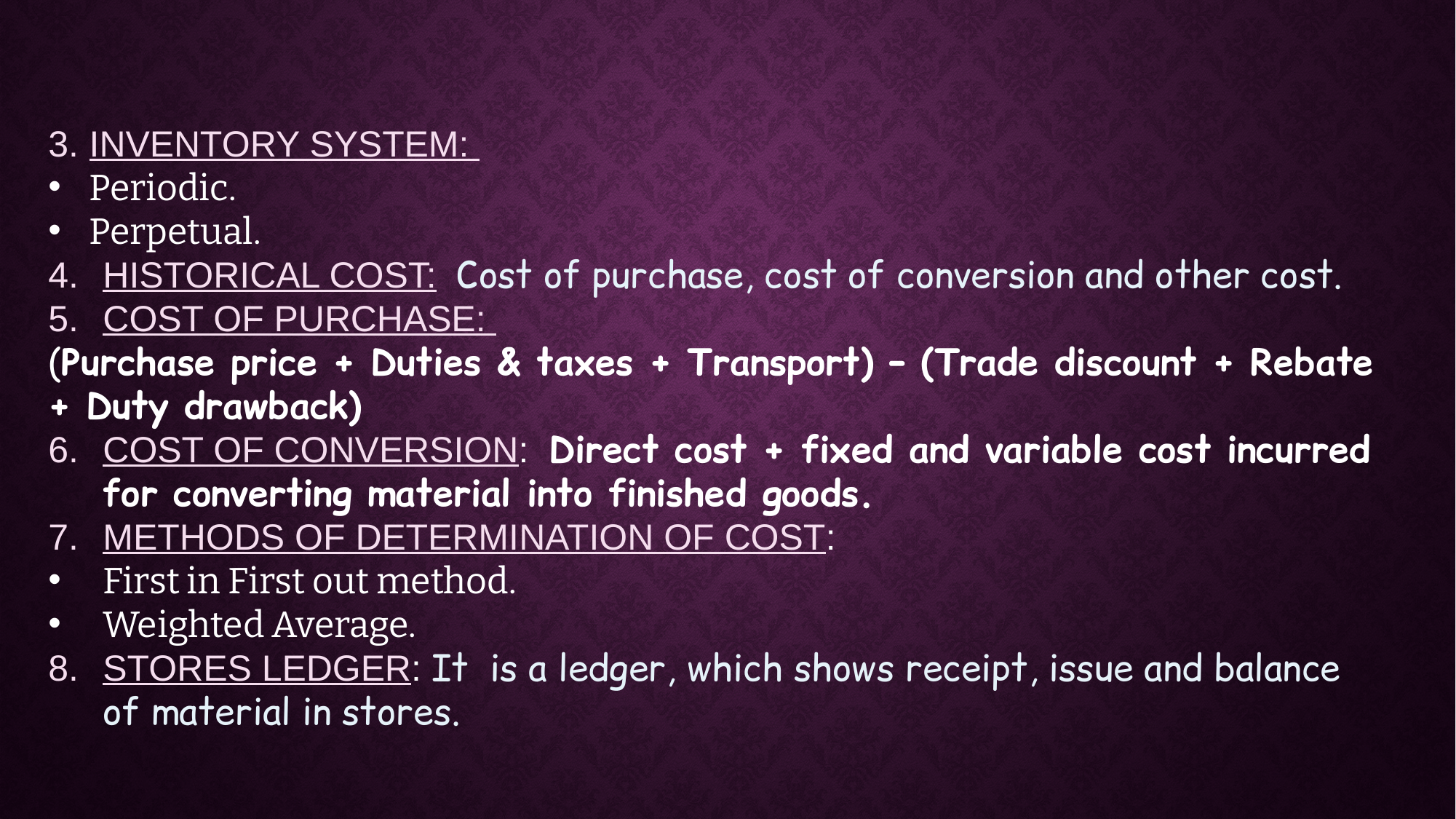

INVENTORY SYSTEM:
Periodic.
Perpetual.
HISTORICAL COST:  Cost of purchase, cost of conversion and other cost.
COST OF PURCHASE:
(Purchase price + Duties & taxes + Transport) – (Trade discount + Rebate + Duty drawback)
COST OF CONVERSION:  Direct cost + fixed and variable cost incurred for converting material into finished goods.
METHODS OF DETERMINATION OF COST:
First in First out method.
Weighted Average.
STORES LEDGER: It  is a ledger, which shows receipt, issue and balance of material in stores.